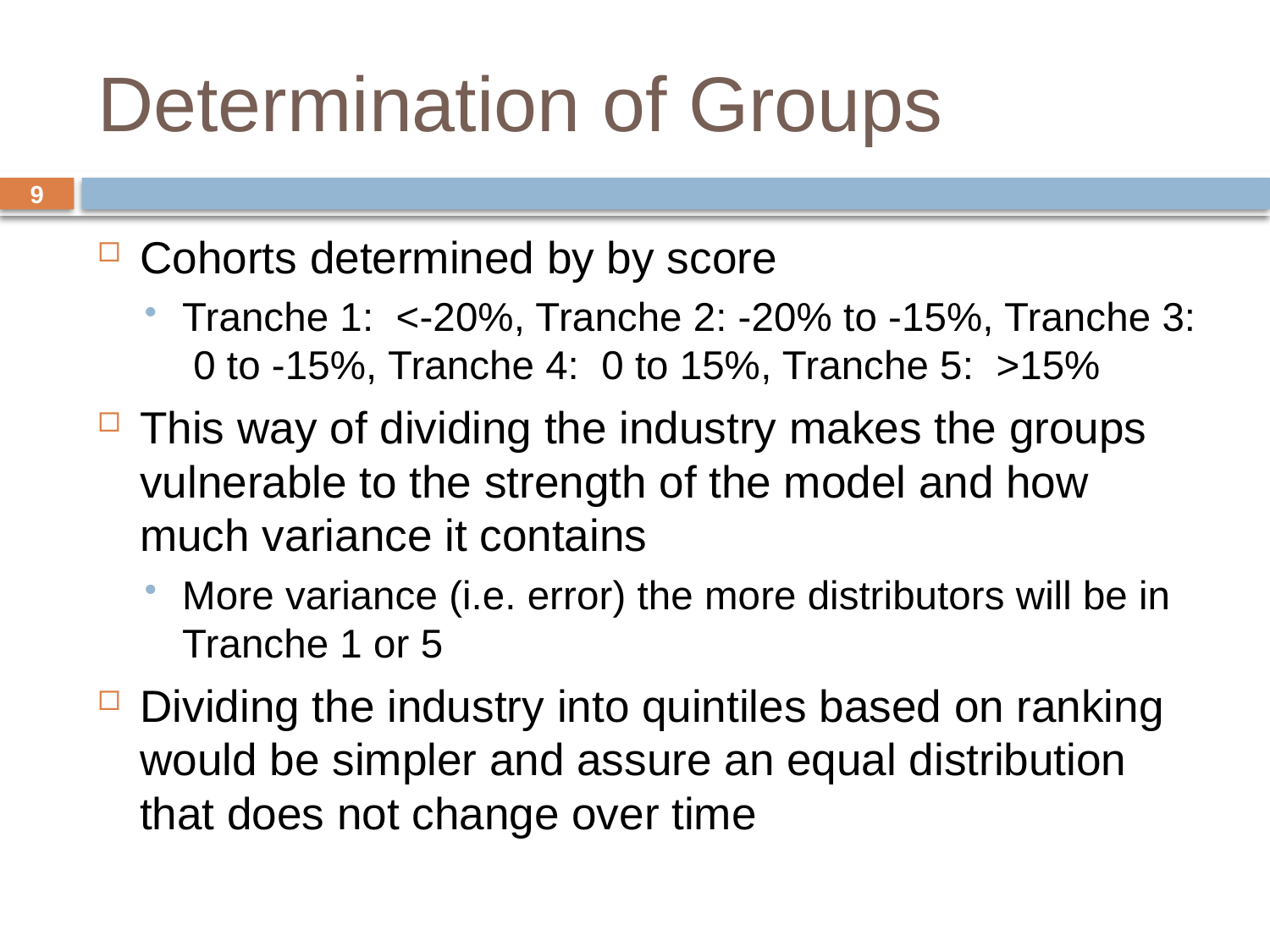

# Determination of Groups
9
Cohorts determined by by score
Tranche 1:  <-20%, Tranche 2: -20% to -15%, Tranche 3:  0 to -15%, Tranche 4:  0 to 15%, Tranche 5:  >15%
This way of dividing the industry makes the groups vulnerable to the strength of the model and how much variance it contains
More variance (i.e. error) the more distributors will be in Tranche 1 or 5
Dividing the industry into quintiles based on ranking would be simpler and assure an equal distribution that does not change over time